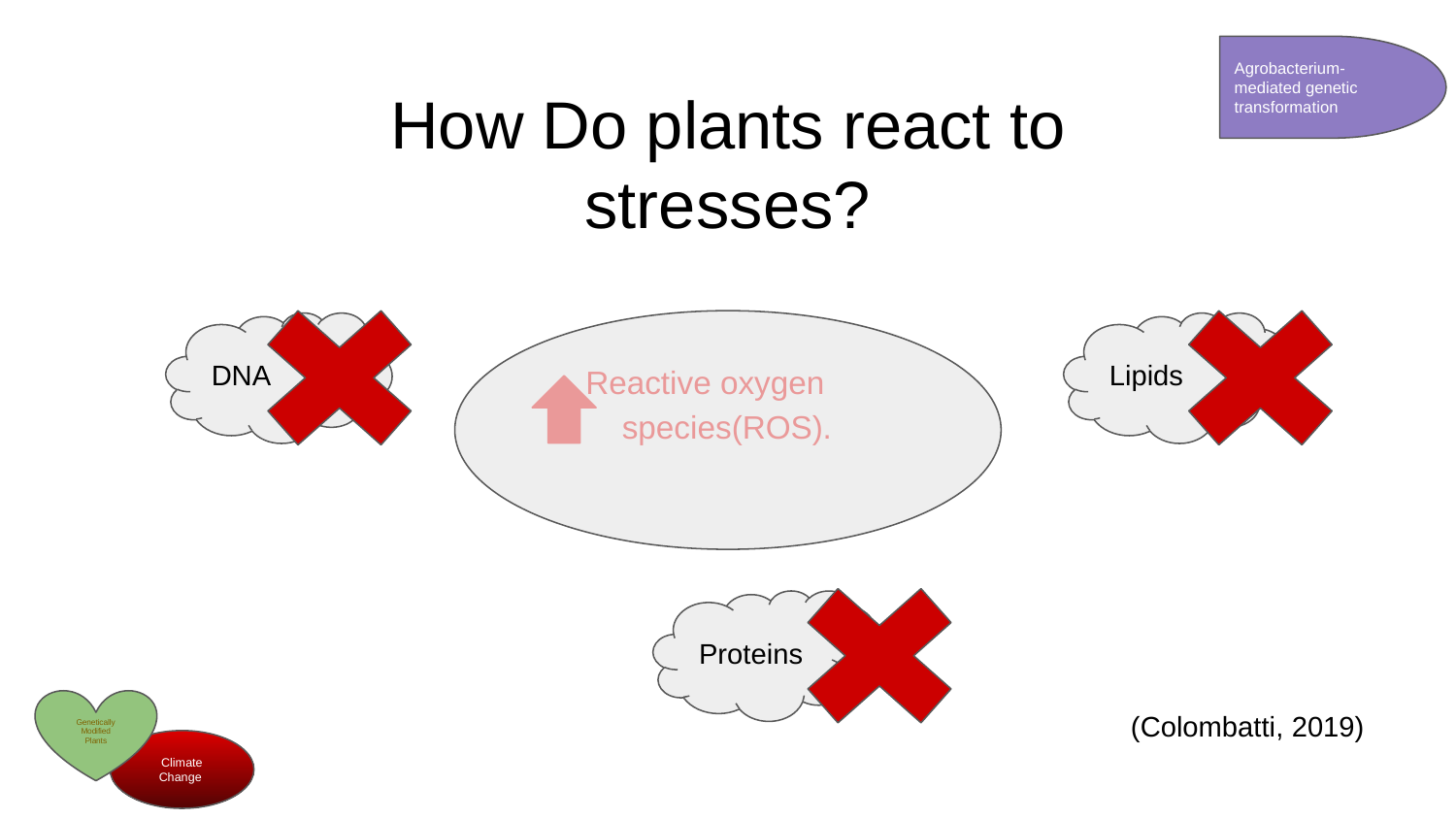

Agrobacterium-mediated genetic transformation
How Do plants react to stresses?

Reactive oxygen species(ROS).

DNA
Lipids

Proteins
Genetically Modified Plants
(Colombatti, 2019)
Climate Change